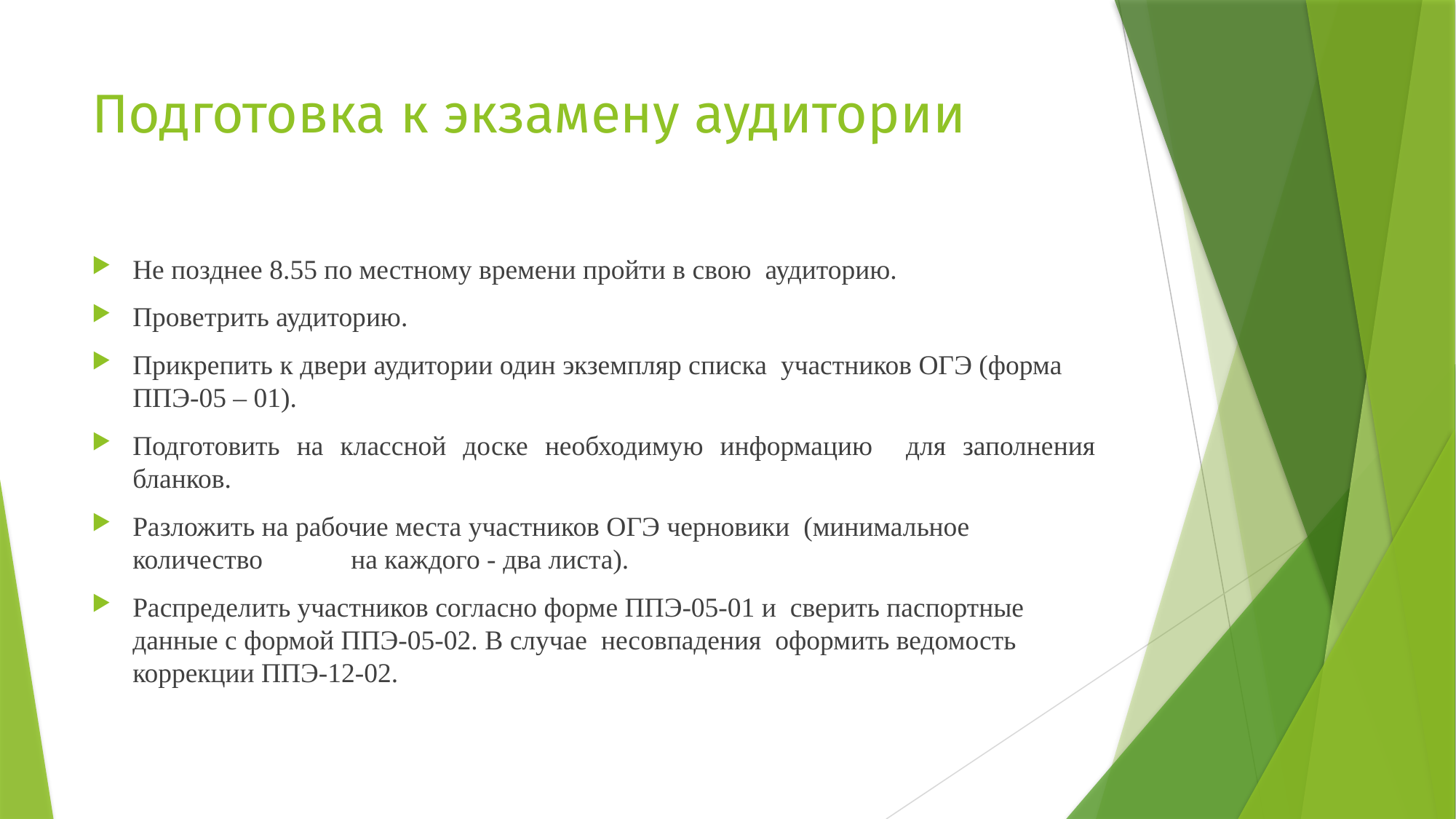

# Подготовка к экзамену аудитории
Не позднее 8.55 по местному времени пройти в свою  аудиторию.
Проветрить аудиторию.
Прикрепить к двери аудитории один экземпляр списка  участников ОГЭ (форма ППЭ-05 – 01).
Подготовить на классной доске необходимую информацию  для заполнения бланков.
Разложить на рабочие места участников ОГЭ черновики  (минимальное количество	на каждого - два листа).
Распределить участников согласно форме ППЭ-05-01 и  сверить паспортные данные с формой ППЭ-05-02. В случае  несовпадения  оформить ведомость коррекции ППЭ-12-02.